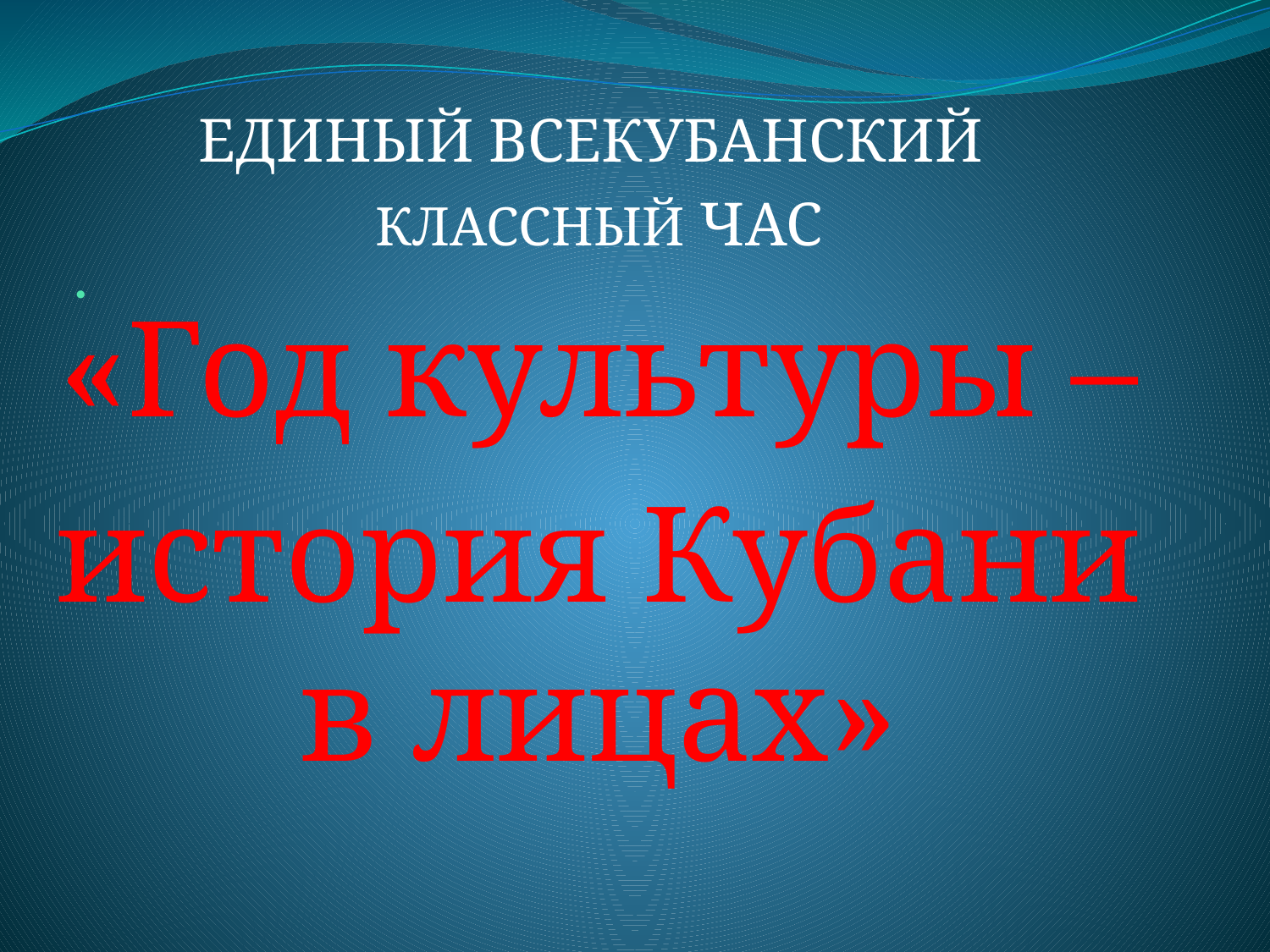

ЕДИНЫЙ ВСЕКУБАНСКИЙ
КЛАССНЫЙ ЧАС
«Год культуры –
история Кубани в лицах»
# .